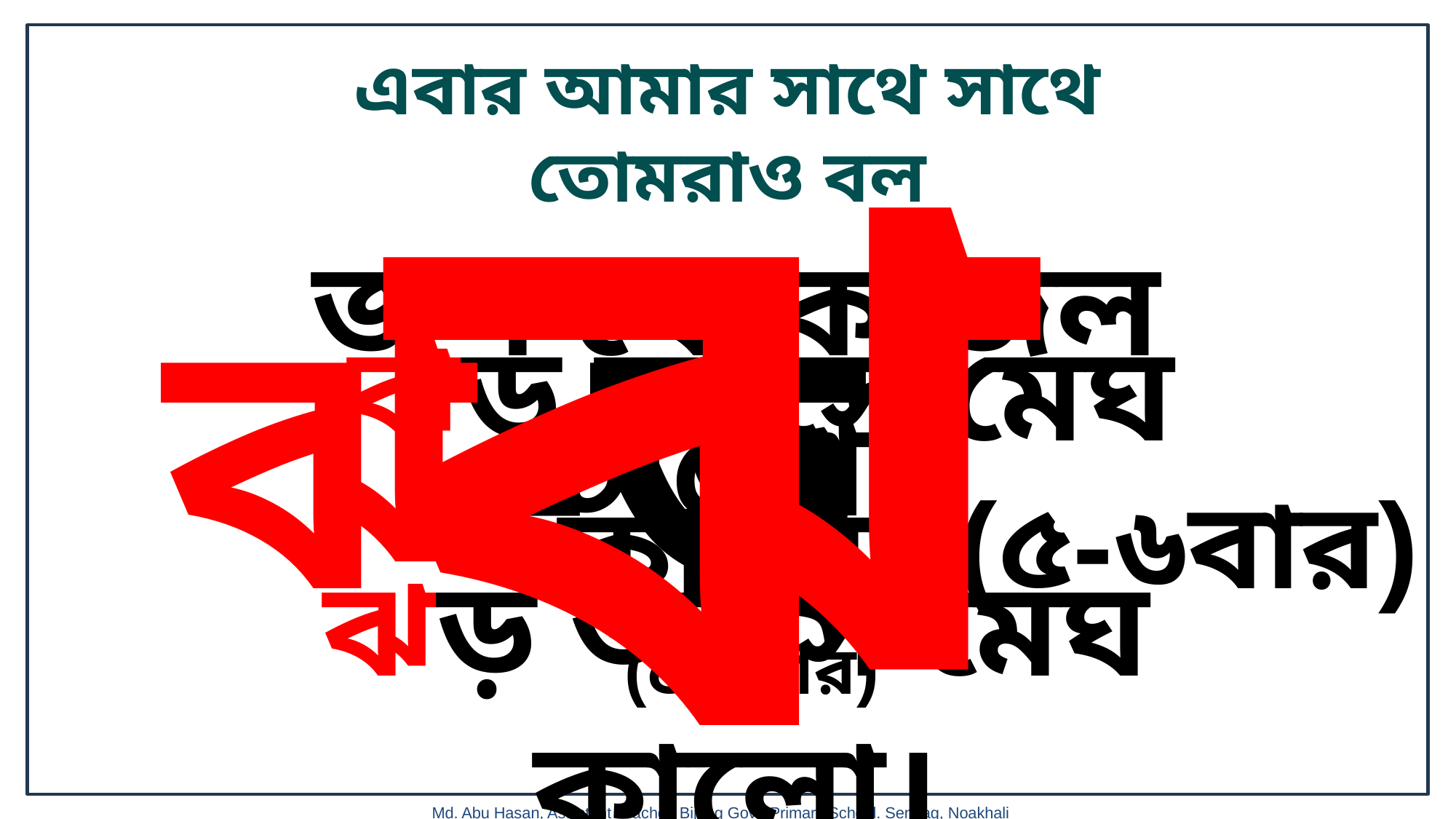

ঝ

এবার আমার সাথে সাথে তোমরাও বল
জগ থেকে জল ঢালো।
ঝড় আসে মেঘ কালো।
(৫-৬বার)
ঝ-ড় (৫-৬বার)
ঝড় আসে মেঘ কালো।
(৫-৬বার)